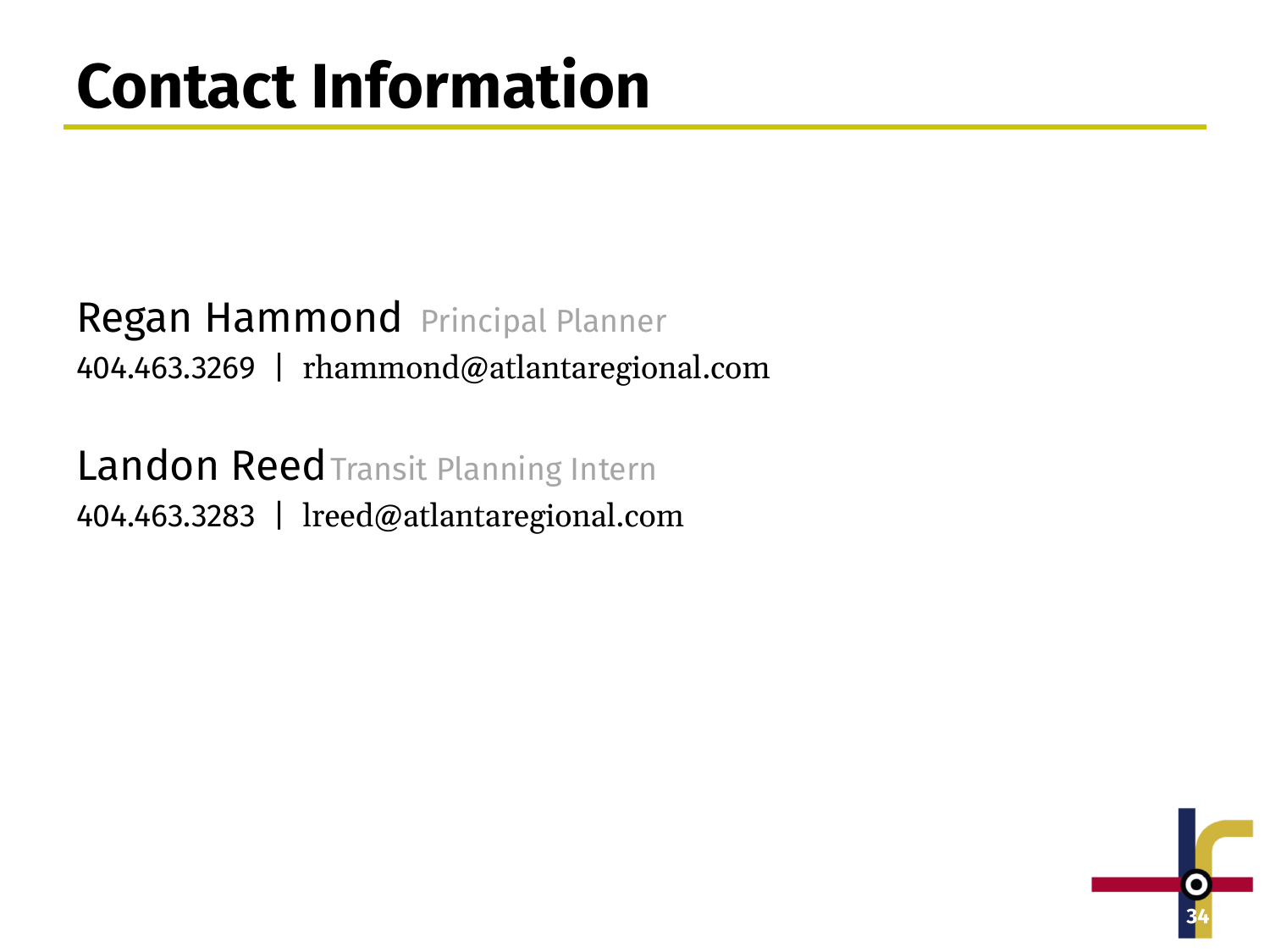

# Contact Information

Regan Hammond  Principal Planner
404.463.3269  |  rhammond@atlantaregional.com

Landon Reed	Transit Planning Intern
404.463.3283  |  lreed@atlantaregional.com

34